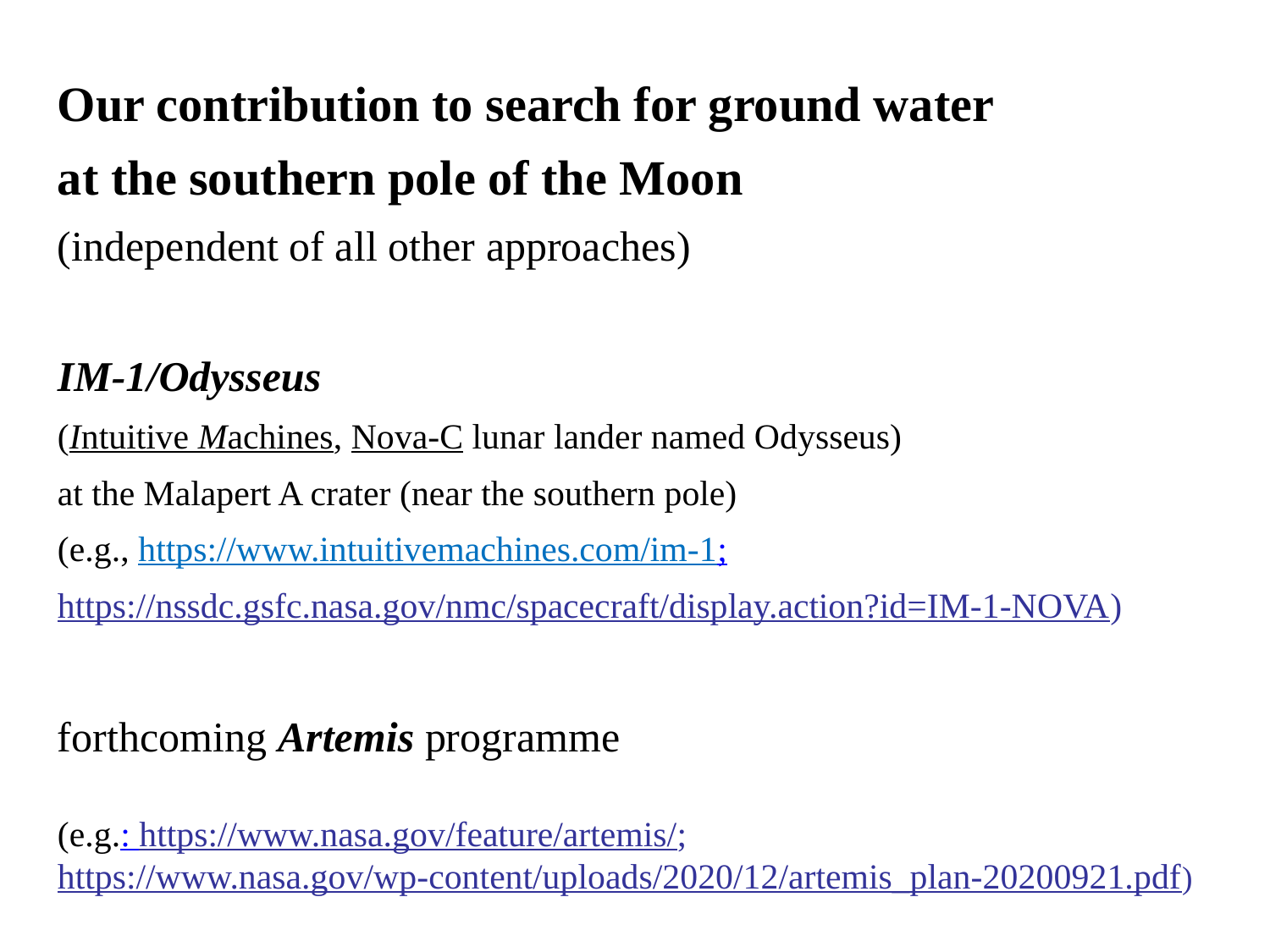

Our contribution to search for ground water
at the southern pole of the Moon
(independent of all other approaches)

IM-1/Odysseus
(Intuitive Machines, Nova-C lunar lander named Odysseus)
at the Malapert A crater (near the southern pole)
(e.g., https://www.intuitivemachines.com/im-1;
https://nssdc.gsfc.nasa.gov/nmc/spacecraft/display.action?id=IM-1-NOVA)

forthcoming Artemis programme

(e.g.: https://www.nasa.gov/feature/artemis/;
https://www.nasa.gov/wp-content/uploads/2020/12/artemis_plan-20200921.pdf)